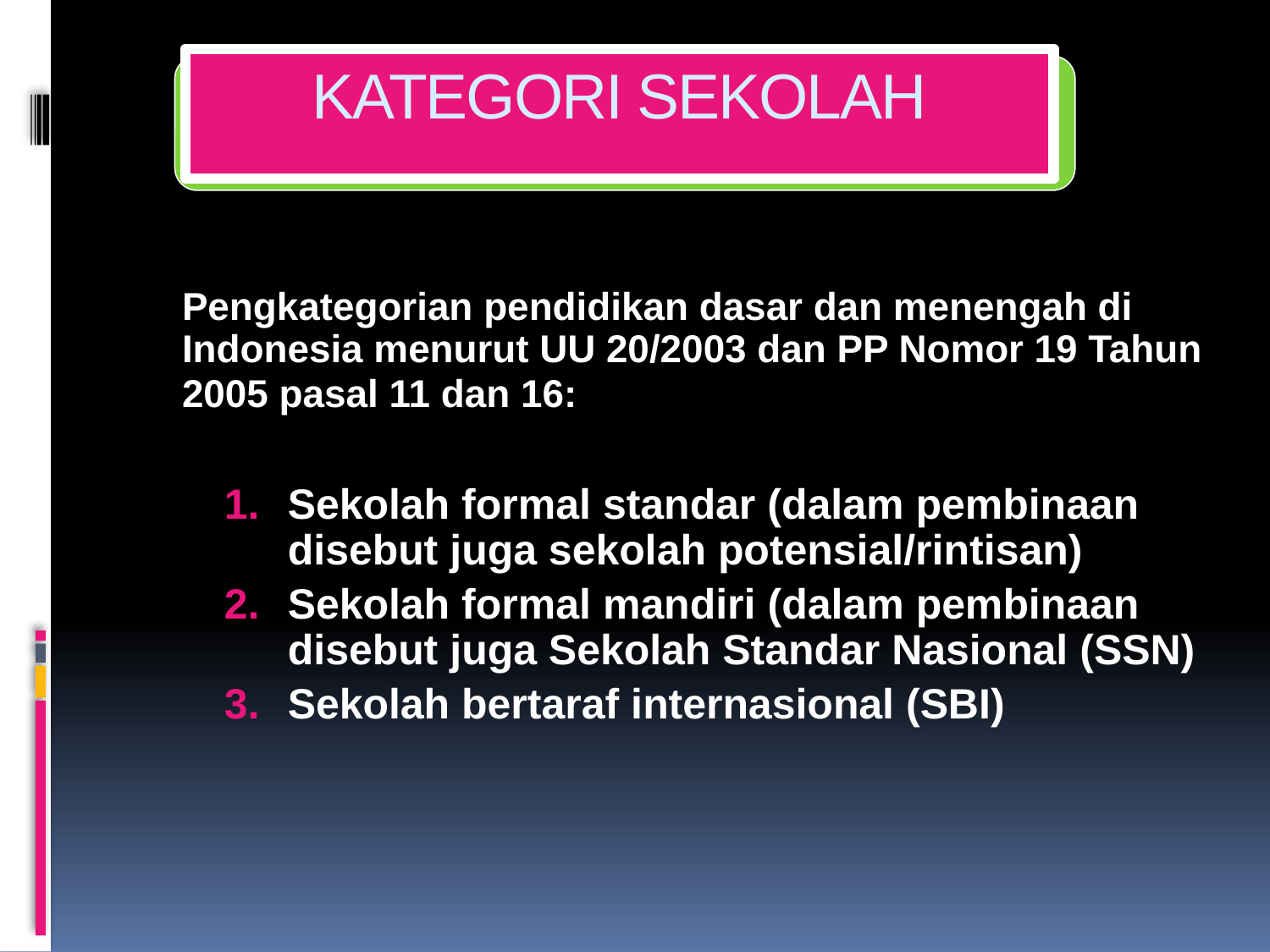

# KATEGORI SEKOLAH

	Pengkategorian pendidikan dasar dan menengah di Indonesia menurut UU 20/2003 dan PP Nomor 19 Tahun 2005 pasal 11 dan 16:

Sekolah formal standar (dalam pembinaan disebut juga sekolah potensial/rintisan)
Sekolah formal mandiri (dalam pembinaan disebut juga Sekolah Standar Nasional (SSN)
Sekolah bertaraf internasional (SBI)